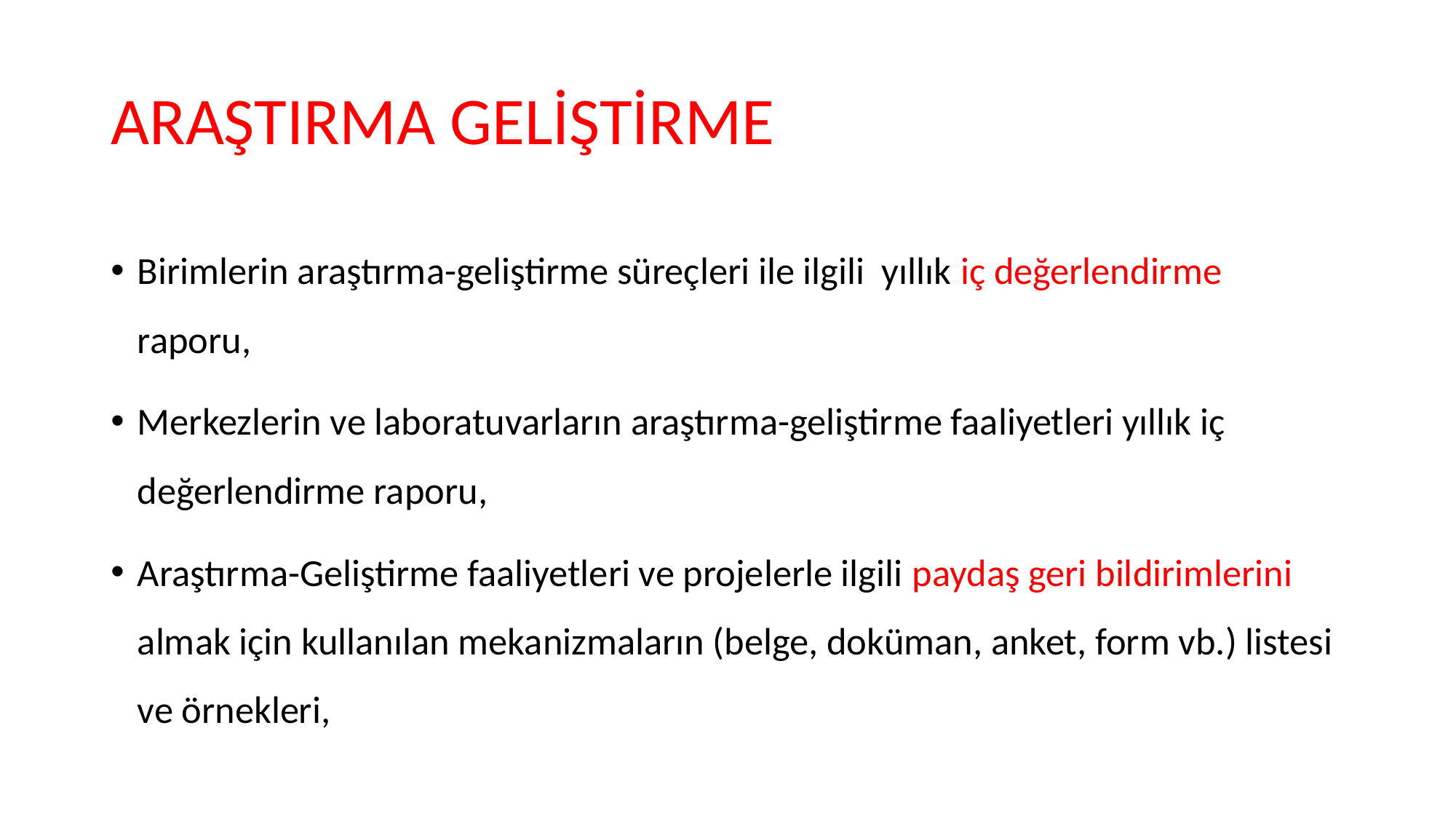

# ARAŞTIRMA GELİŞTİRME
Birimlerin araştırma-geliştirme süreçleri ile ilgili  yıllık iç değerlendirme raporu,
Merkezlerin ve laboratuvarların araştırma-geliştirme faaliyetleri yıllık iç değerlendirme raporu,
Araştırma-Geliştirme faaliyetleri ve projelerle ilgili paydaş geri bildirimlerini almak için kullanılan mekanizmaların (belge, doküman, anket, form vb.) listesi ve örnekleri,